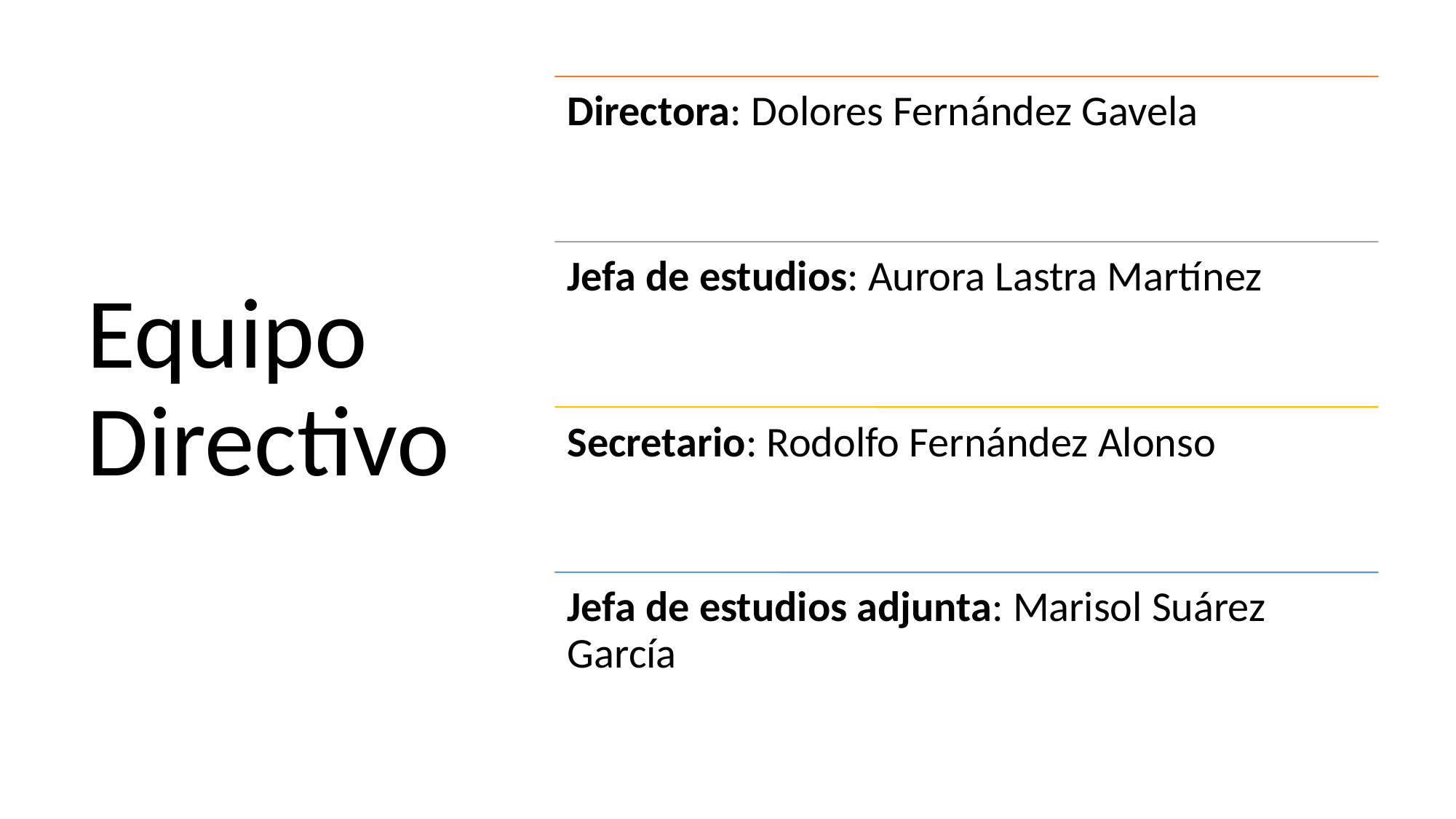

# Equipo Directivo
Directora: Dolores Fernández Gavela
Jefa de estudios: Aurora Lastra Martínez
Secretario: Rodolfo Fernández Alonso
Jefa de estudios adjunta: Marisol Suárez García